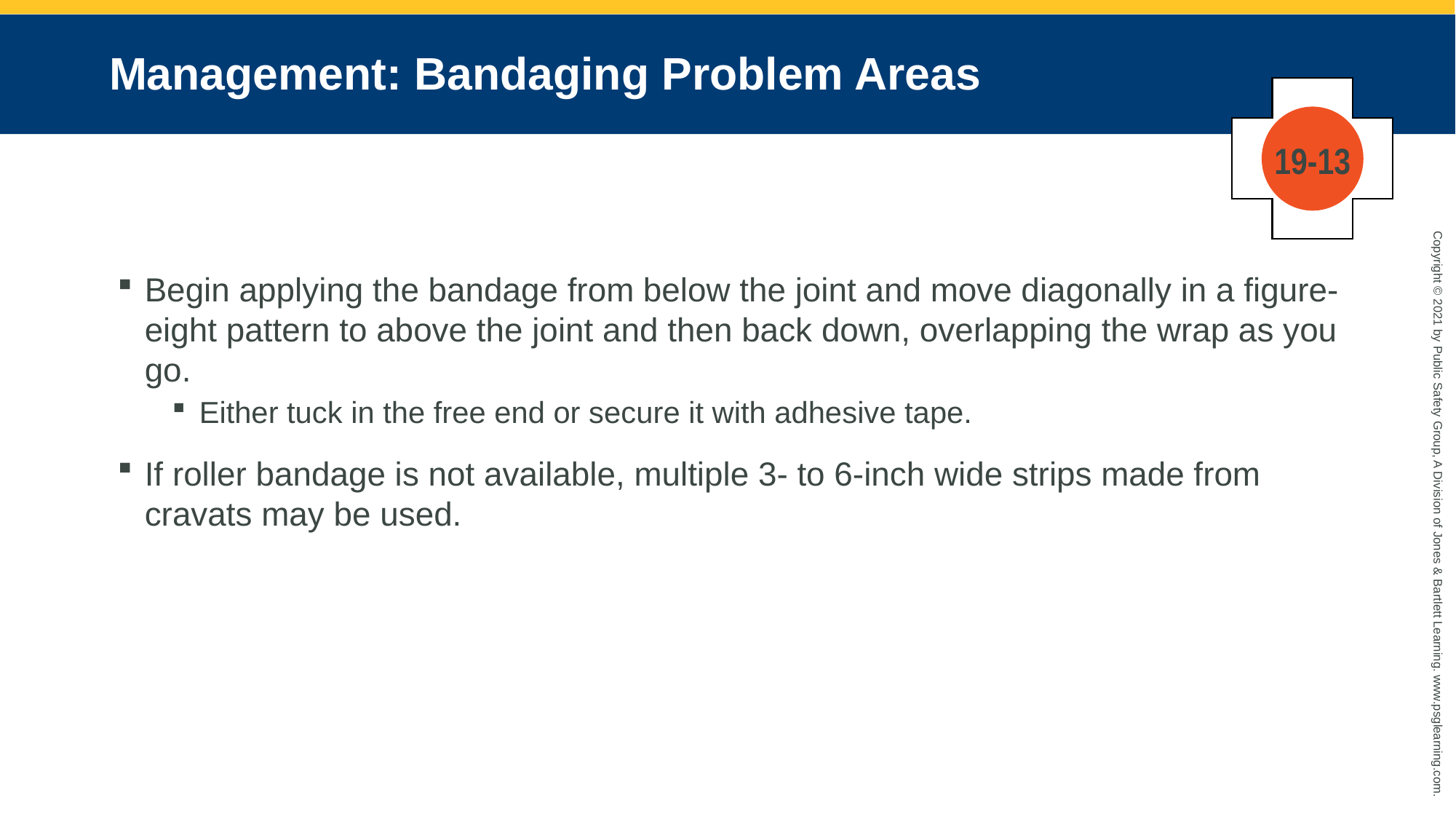

# Management: Bandaging Problem Areas

19-13
Begin applying the bandage from below the joint and move diagonally in a figure-eight pattern to above the joint and then back down, overlapping the wrap as you go.
Either tuck in the free end or secure it with adhesive tape.
If roller bandage is not available, multiple 3- to 6-inch wide strips made from cravats may be used.